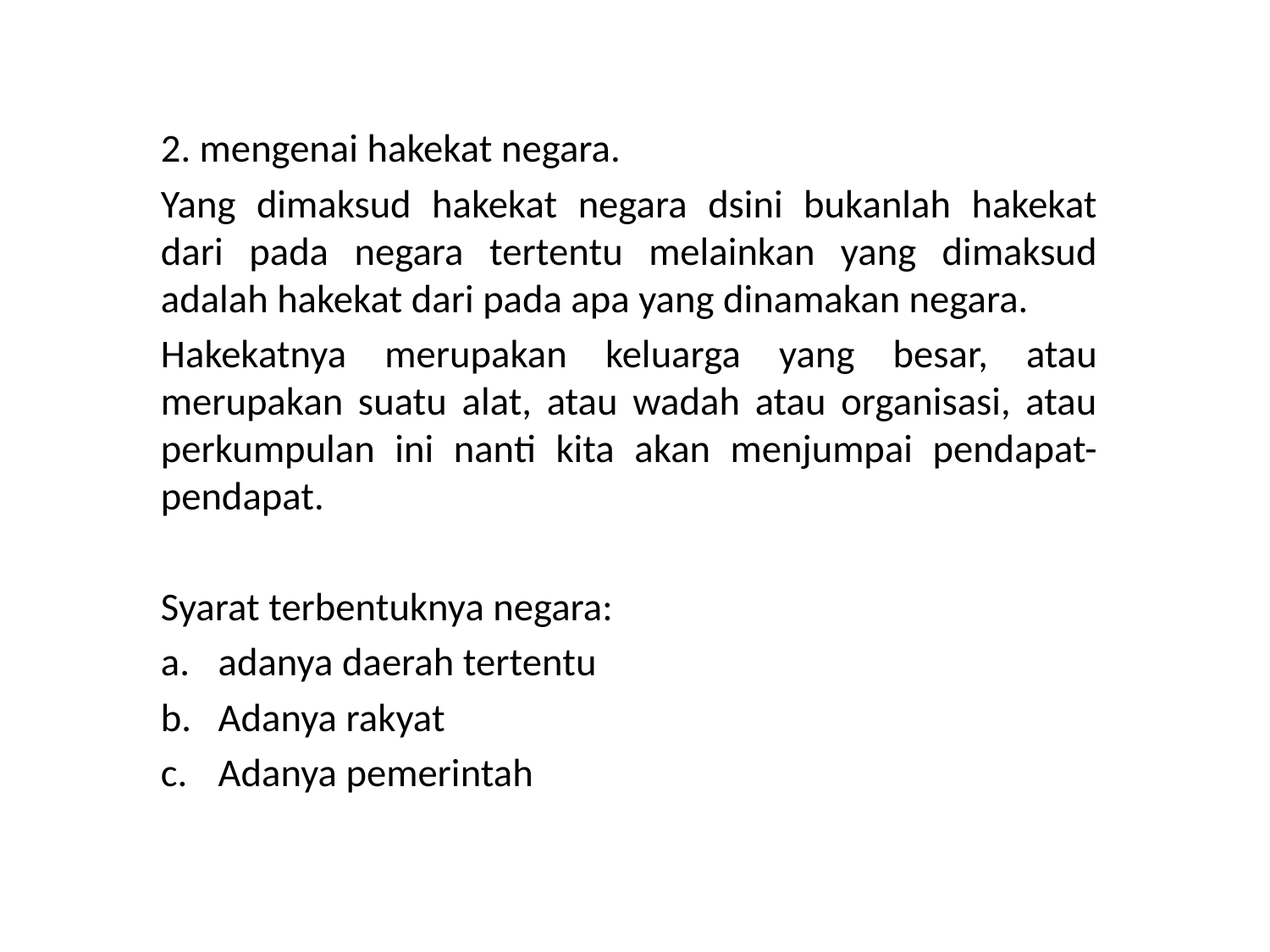

2. mengenai hakekat negara.
Yang dimaksud hakekat negara dsini bukanlah hakekat dari pada negara tertentu melainkan yang dimaksud adalah hakekat dari pada apa yang dinamakan negara.
Hakekatnya merupakan keluarga yang besar, atau merupakan suatu alat, atau wadah atau organisasi, atau perkumpulan ini nanti kita akan menjumpai pendapat-pendapat.

Syarat terbentuknya negara:
adanya daerah tertentu
Adanya rakyat
Adanya pemerintah